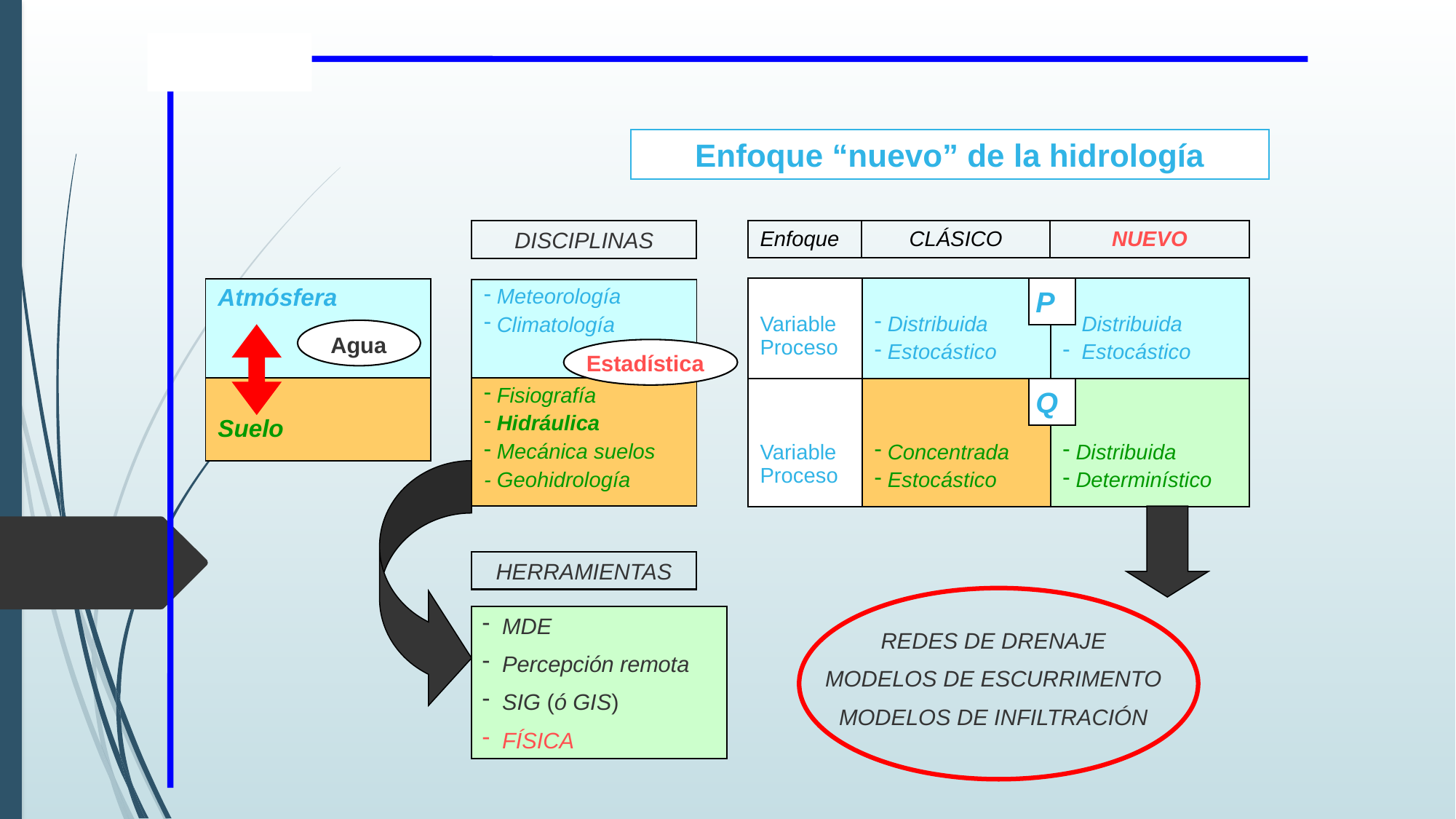

Enfoque “nuevo” de la hidrología
| Enfoque | CLÁSICO | NUEVO |
| --- | --- | --- |
DISCIPLINAS
| Variable Proceso | Distribuida Estocástico | Distribuida Estocástico |
| --- | --- | --- |
| Variable Proceso | Concentrada Estocástico | Distribuida Determinístico |
P
| Atmósfera |
| --- |
| Suelo |
| Meteorología Climatología |
| --- |
| Fisiografía Hidráulica Mecánica suelos - Geohidrología |

Agua

Estadística
Q

HERRAMIENTAS

REDES DE DRENAJE
MODELOS DE ESCURRIMENTO
MODELOS DE INFILTRACIÓN
  MDE
  Percepción remota
  SIG (ó GIS)
  FÍSICA